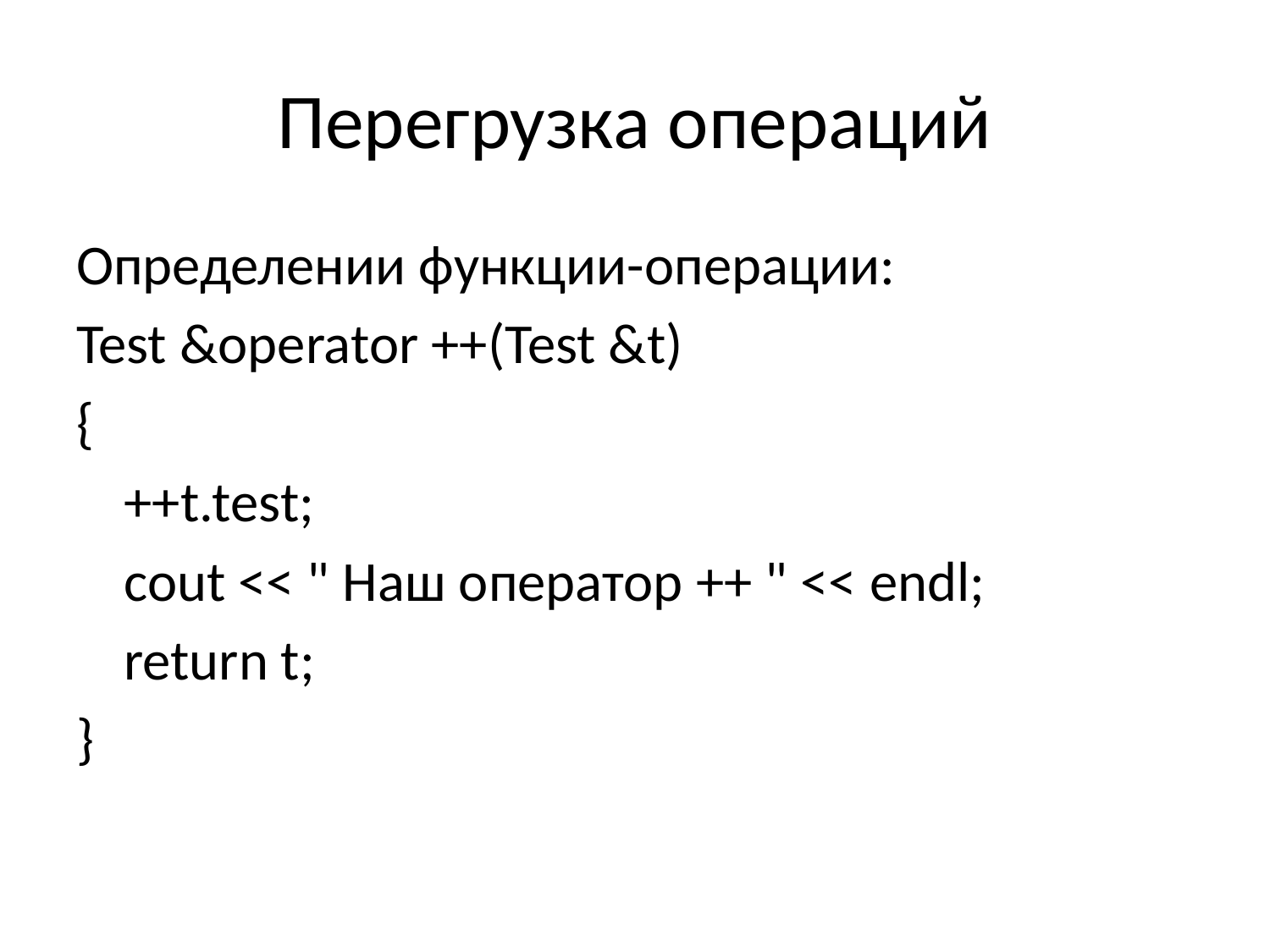

# Перегрузка операций
Определении функции-операции:
Test &operator ++(Test &t)
{
	++t.test;
	cout << " Наш оператор ++ " << endl;
	return t;
}